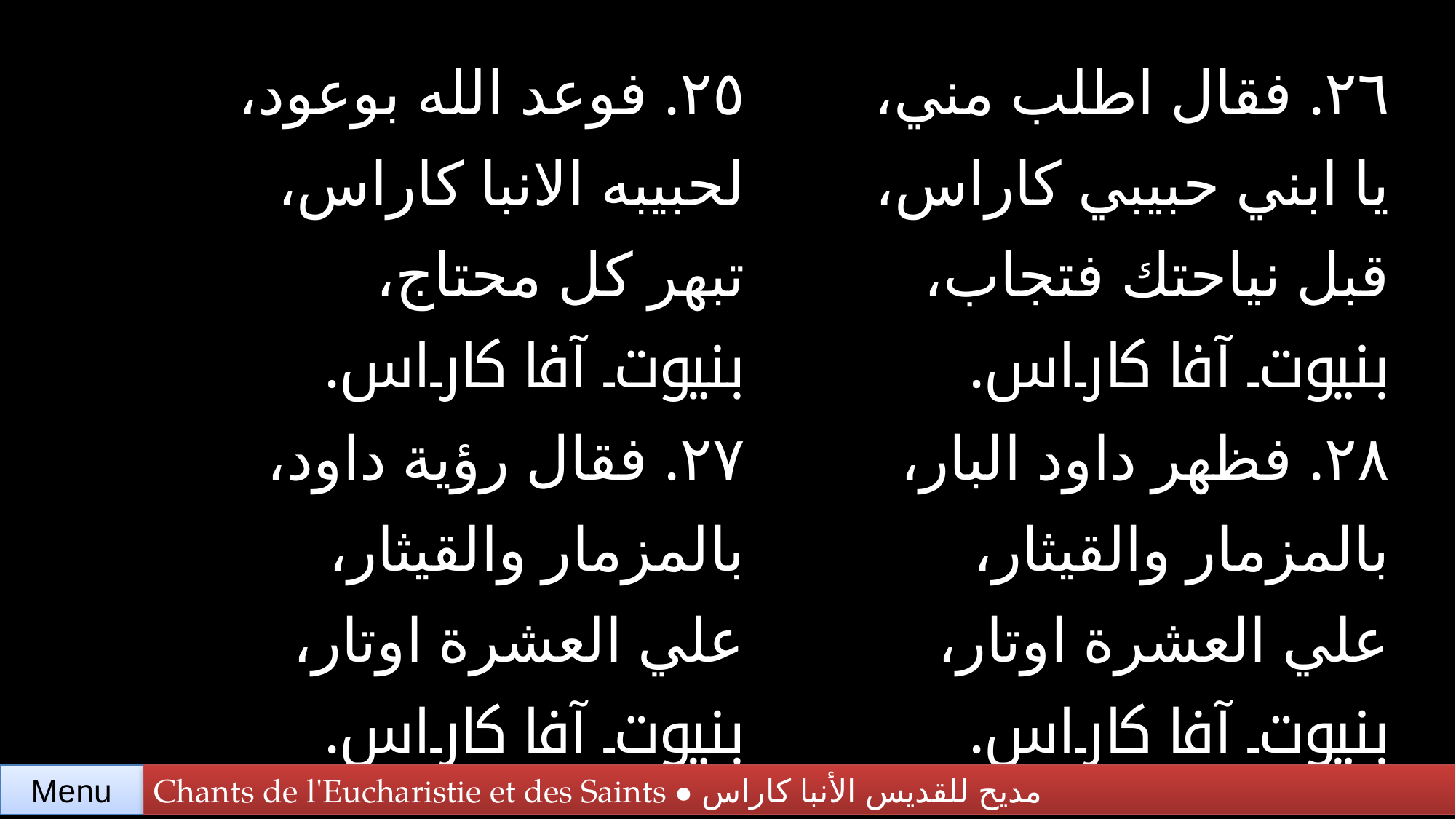

| ٢٥. فوعد الله بوعود، لحبيبه الانبا كاراس، تبهر كل محتاج، بنيوت آفا كاراس. | ٢٦. فقال اطلب مني، يا ابني حبيبي كاراس، قبل نياحتك فتجاب، بنيوت آفا كاراس. |
| --- | --- |
| ٢٧. فقال رؤية داود، بالمزمار والقيثار، علي العشرة اوتار، بنيوت آفا كاراس. | ٢٨. فظهر داود البار، بالمزمار والقيثار، علي العشرة اوتار، بنيوت آفا كاراس. |
Chants de l'Eucharistie et des Saints • مديح للقديس الأنبا كاراس
Menu